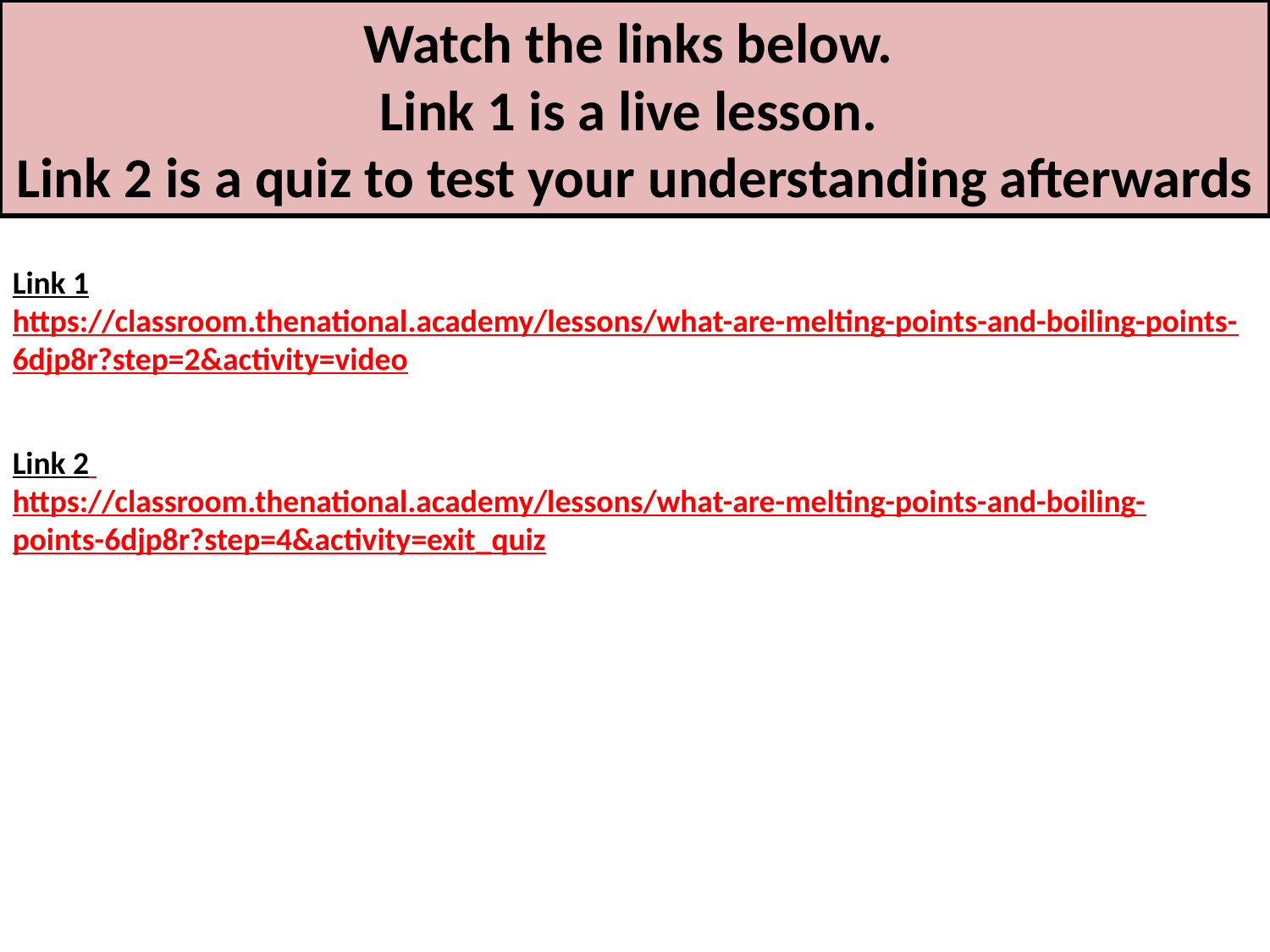

Watch the links below.
Link 1 is a live lesson.
Link 2 is a quiz to test your understanding afterwards
Link 1
https://classroom.thenational.academy/lessons/what-are-melting-points-and-boiling-points-6djp8r?step=2&activity=video
Link 2
https://classroom.thenational.academy/lessons/what-are-melting-points-and-boiling-points-6djp8r?step=4&activity=exit_quiz